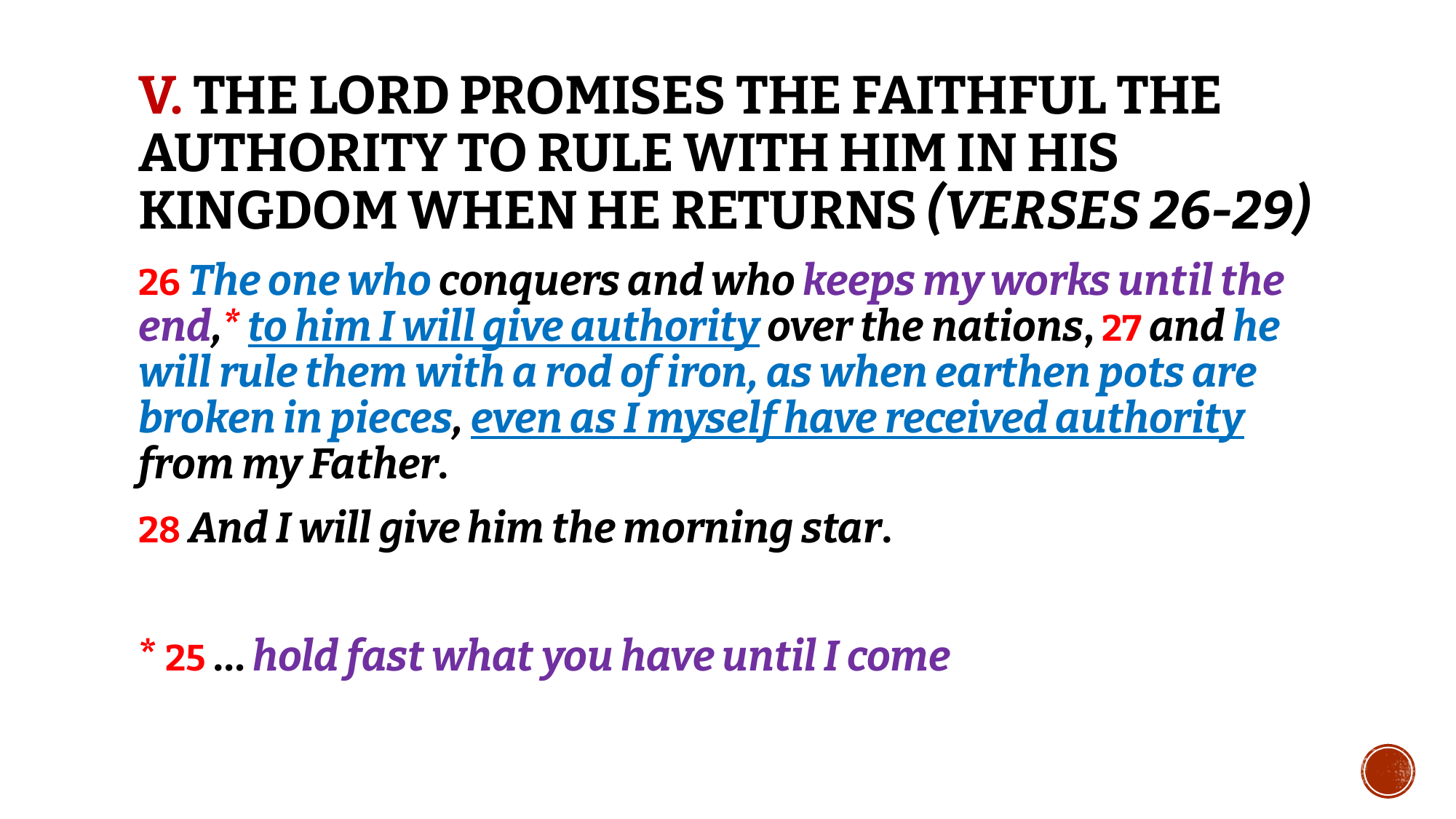

# V. The Lord promises the faithful the authority to rule with Him in His kingdom when He returns (verses 26-29)
26 The one who conquers and who keeps my works until the end,* to him I will give authority over the nations, 27 and he will rule them with a rod of iron, as when earthen pots are broken in pieces, even as I myself have received authority from my Father.
28 And I will give him the morning star.

* 25 … hold fast what you have until I come